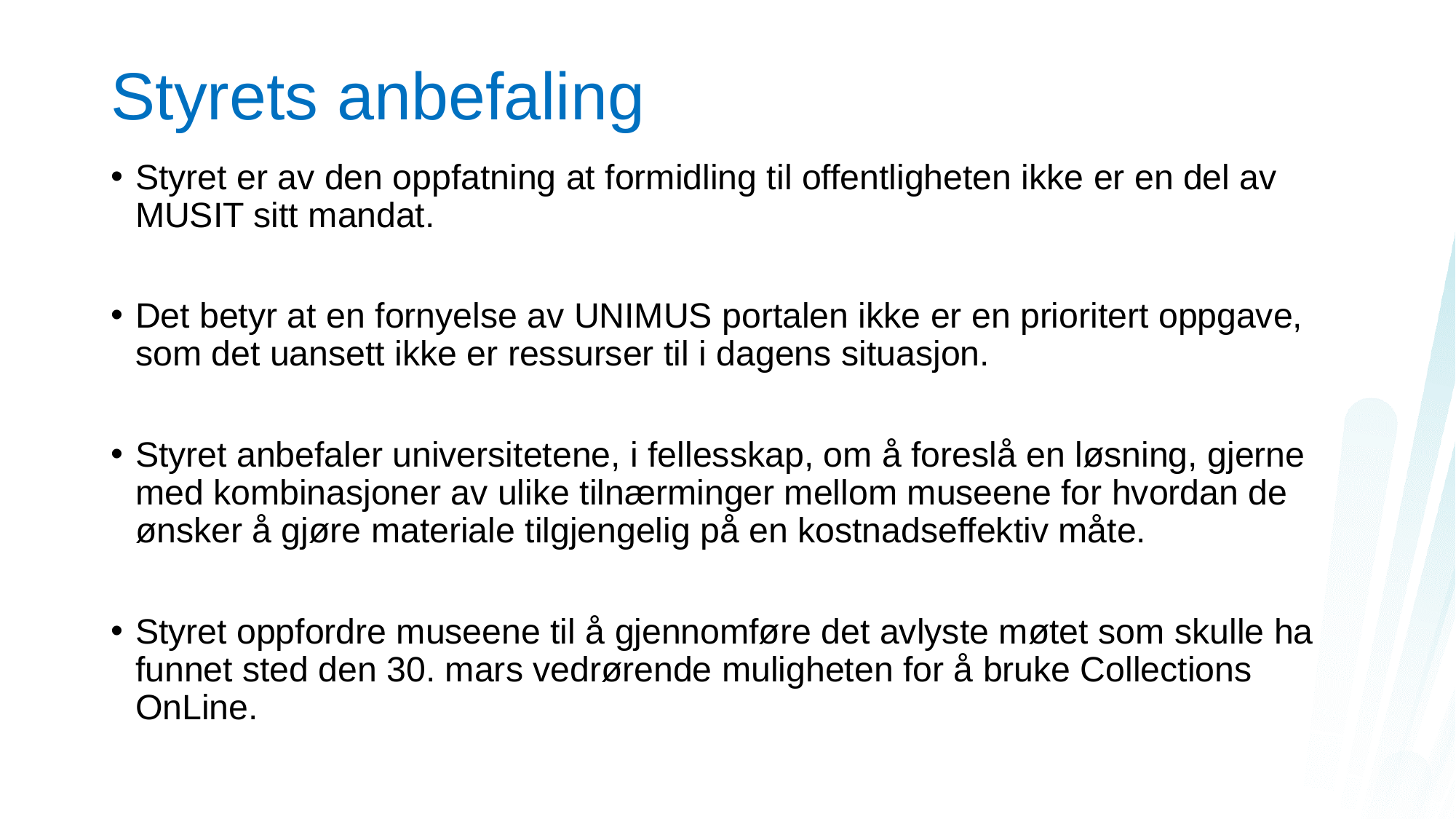

# Styrets anbefaling
Styret er av den oppfatning at formidling til offentligheten ikke er en del av MUSIT sitt mandat.

Det betyr at en fornyelse av UNIMUS portalen ikke er en prioritert oppgave, som det uansett ikke er ressurser til i dagens situasjon.

Styret anbefaler universitetene, i fellesskap, om å foreslå en løsning, gjerne med kombinasjoner av ulike tilnærminger mellom museene for hvordan de ønsker å gjøre materiale tilgjengelig på en kostnadseffektiv måte.

Styret oppfordre museene til å gjennomføre det avlyste møtet som skulle ha funnet sted den 30. mars vedrørende muligheten for å bruke Collections OnLine.